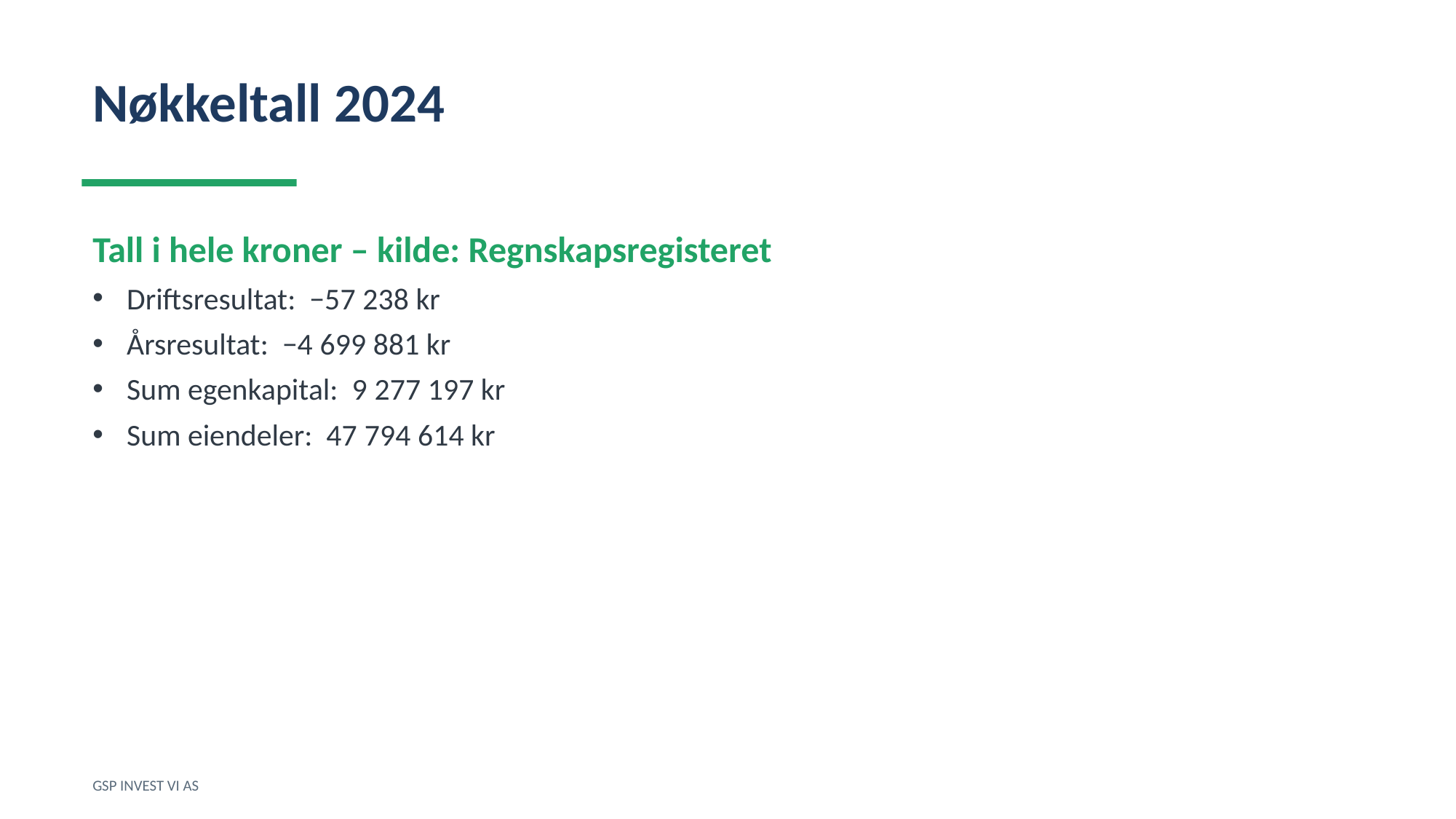

Nøkkeltall 2024

Tall i hele kroner – kilde: Regnskapsregisteret
Driftsresultat:  −57 238 kr
Årsresultat:  −4 699 881 kr
Sum egenkapital:  9 277 197 kr
Sum eiendeler:  47 794 614 kr
GSP INVEST VI AS